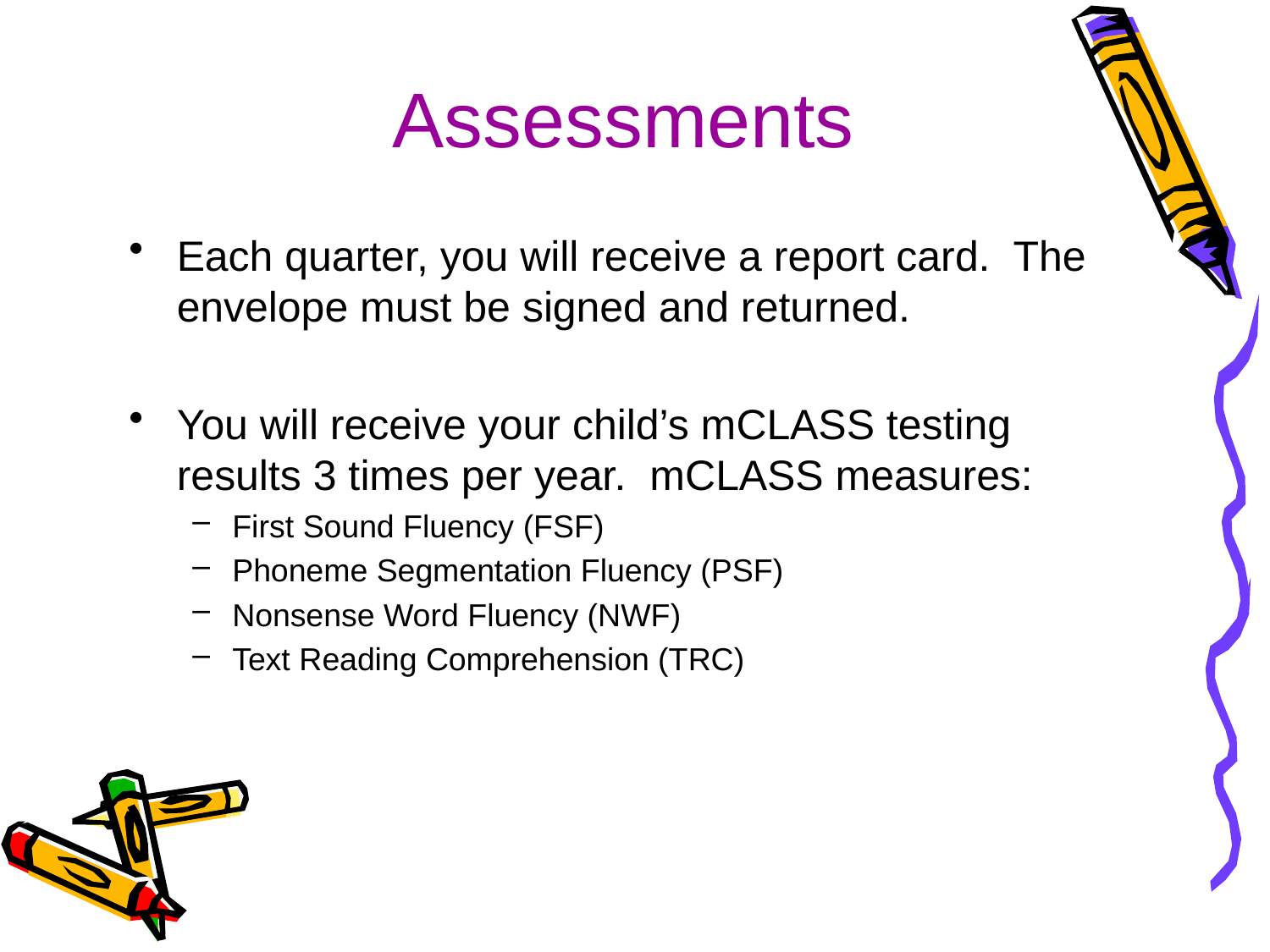

# Assessments
Each quarter, you will receive a report card.  The envelope must be signed and returned.

You will receive your child’s mCLASS testing results 3 times per year.  mCLASS measures:
First Sound Fluency (FSF)
Phoneme Segmentation Fluency (PSF)
Nonsense Word Fluency (NWF)
Text Reading Comprehension (TRC)